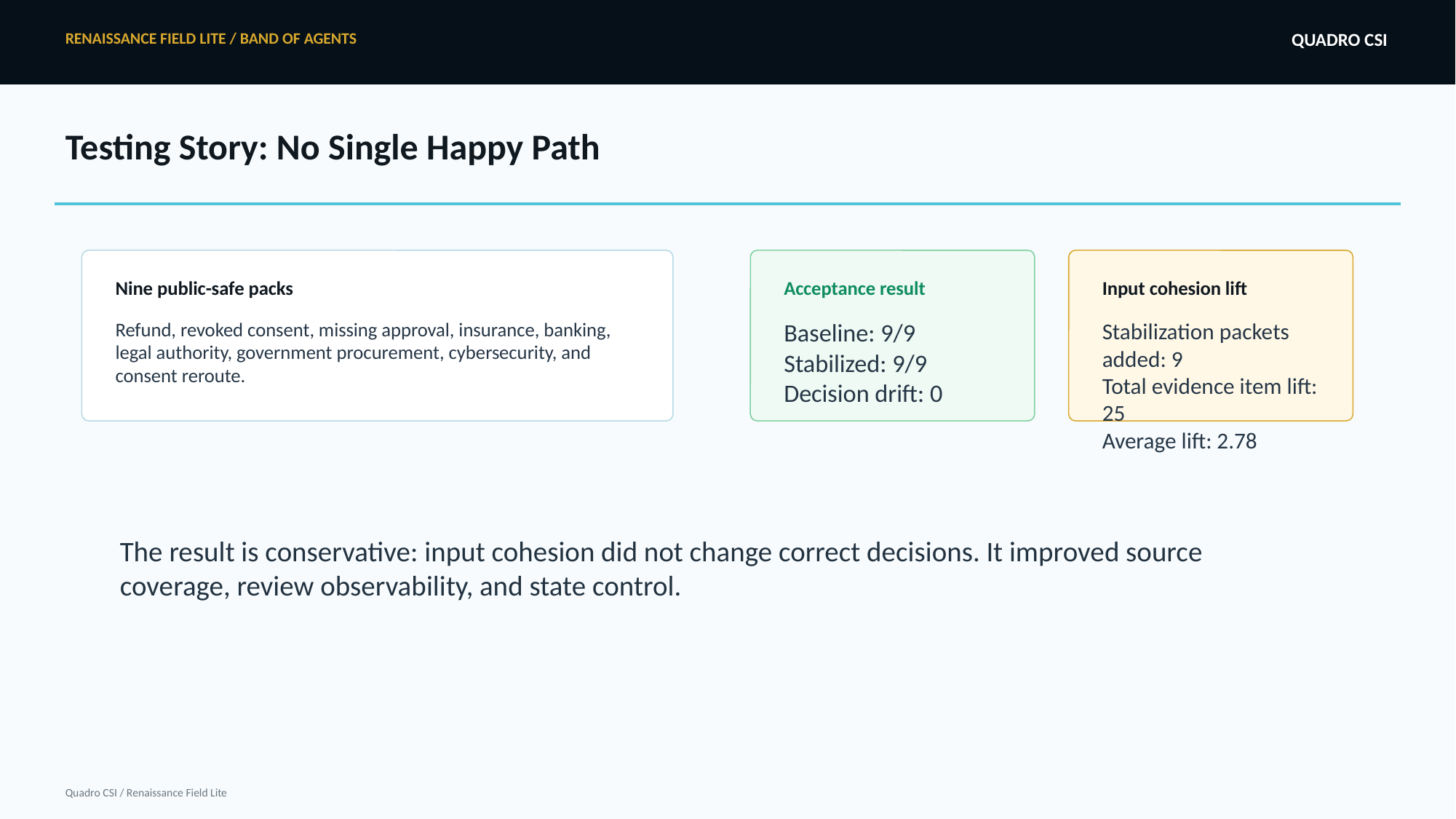

RENAISSANCE FIELD LITE / BAND OF AGENTS
QUADRO CSI
Testing Story: No Single Happy Path

Nine public-safe packs
Acceptance result
Input cohesion lift
Refund, revoked consent, missing approval, insurance, banking, legal authority, government procurement, cybersecurity, and consent reroute.
Baseline: 9/9
Stabilized: 9/9
Decision drift: 0
Stabilization packets added: 9
Total evidence item lift: 25
Average lift: 2.78
The result is conservative: input cohesion did not change correct decisions. It improved source coverage, review observability, and state control.
Quadro CSI / Renaissance Field Lite